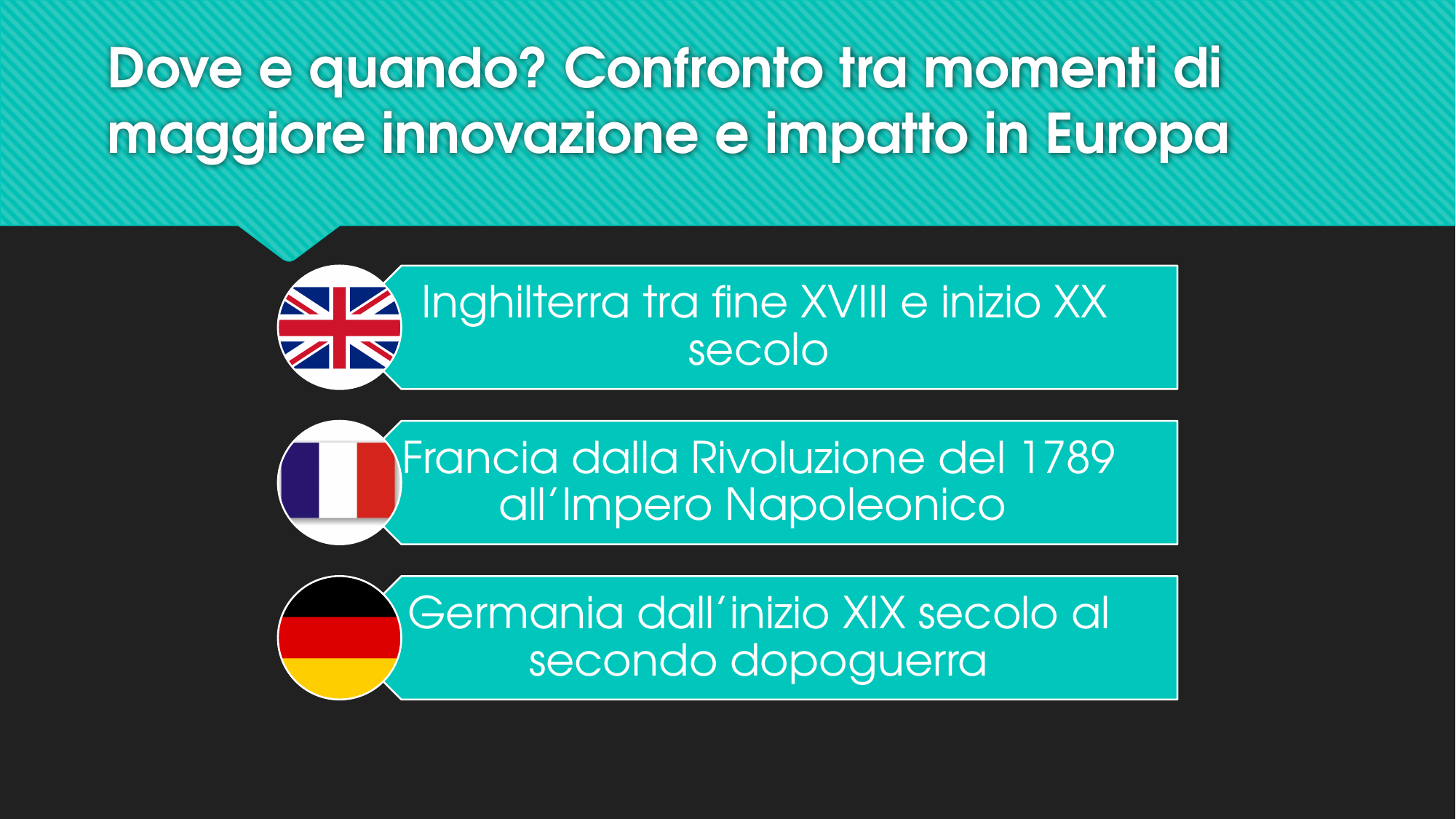

# Dove e quando? Confronto tra momenti di maggiore innovazione e impatto in Europa
 Inghilterra tra fine XVIII e inizio XX secolo
Francia dalla Rivoluzione del 1789 all’Impero Napoleonico
Germania dall’inizio XIX secolo al secondo dopoguerra